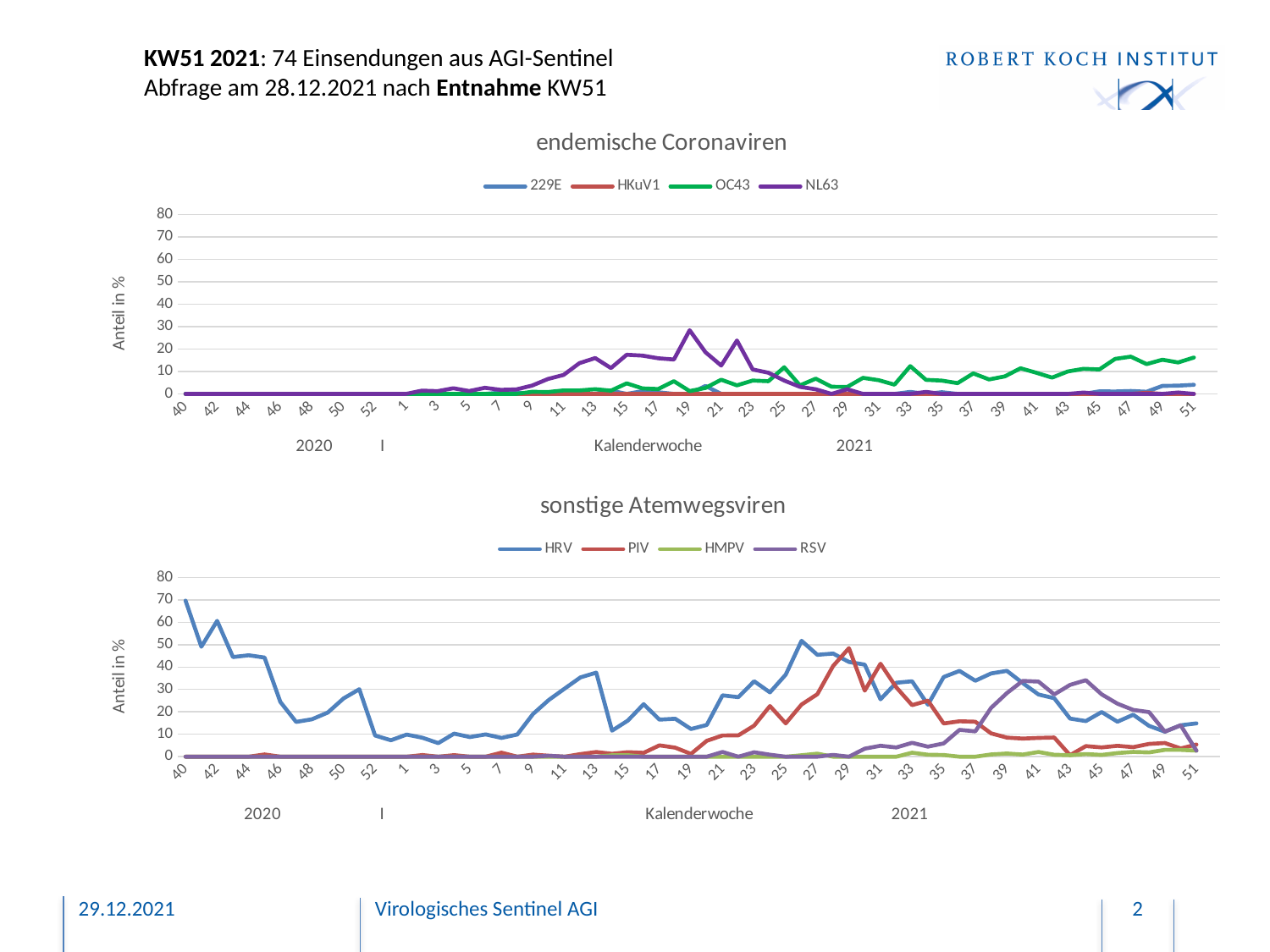

KW51 2021: 74 Einsendungen aus AGI-Sentinel
Abfrage am 28.12.2021 nach Entnahme KW51

### Chart: endemische Coronaviren

| Category | 229E | HKuV1 | OC43 | NL63 |
|---|---|---|---|---|
| 40 | 0.0 | 0.0 | 0.0 | 0.0 |
| 41 | 0.0 | 0.0 | 0.0 | 0.0 |
| 42 | 0.0 | 0.0 | 0.0 | 0.0 |
| 43 | 0.0 | 0.0 | 0.0 | 0.0 |
| 44 | 0.0 | 0.0 | 0.0 | 0.0 |
| 45 | 0.0 | 0.0 | 0.0 | 0.0 |
| 46 | 0.0 | 0.0 | 0.0 | 0.0 |
| 47 | 0.0 | 0.0 | 0.0 | 0.0 |
| 48 | 0.0 | 0.0 | 0.0 | 0.0 |
| 49 | 0.0 | 0.0 | 0.0 | 0.0 |
| 50 | 0.0 | 0.0 | 0.0 | 0.0 |
| 51 | 0.0 | 0.0 | 0.0 | 0.0 |
| 52 | 0.0 | 0.0 | 0.0 | 0.0 |
| 53 | 0.0 | 0.0 | 0.0 | 0.0 |
| 1 | 0.0 | 0.0 | 0.0 | 0.0 |
| 2 | 0.0 | 0.0 | 0.0 | 1.44 |
| 3 | 0.0 | 0.0 | 0.0 | 1.21 |
| 4 | 0.0 | 0.0 | 0.0 | 2.51 |
| 5 | 0.0 | 0.0 | 0.0 | 1.25 |
| 6 | 0.0 | 0.0 | 0.0 | 2.72 |
| 7 | 0.6 | 0.0 | 0.0 | 1.8 |
| 8 | 0.66 | 0.0 | 0.0 | 1.99 |
| 9 | 0.0 | 0.0 | 0.93 | 3.72 |
| 10 | 0.0 | 0.0 | 0.82 | 6.63 |
| 11 | 1.17 | 0.0 | 1.54 | 8.46 |
| 12 | 0.0 | 0.0 | 1.53 | 13.71 |
| 13 | 0.0 | 0.0 | 2.08 | 15.97 |
| 14 | 1.44 | 0.0 | 1.44 | 11.51 |
| 15 | 0.0 | 0.0 | 4.7 | 17.44 |
| 16 | 1.22 | 0.0 | 2.44 | 17.07 |
| 17 | 0.72 | 0.0 | 2.16 | 15.89 |
| 18 | 0.0 | 0.0 | 5.65 | 15.32 |
| 19 | 0.0 | 0.0 | 1.23 | 28.39 |
| 20 | 3.54 | 0.0 | 2.65 | 18.58 |
| 21 | 0.0 | 0.0 | 6.32 | 12.63 |
| 22 | 0.0 | 0.0 | 3.81 | 23.81 |
| 23 | 0.0 | 0.0 | 5.94 | 10.89 |
| 24 | 0.0 | 0.0 | 5.66 | 9.43 |
| 25 | 0.0 | 0.0 | 11.88 | 5.94 |
| 26 | 0.0 | 0.0 | 3.77 | 3.14 |
| 27 | 0.0 | 0.0 | 6.8 | 2.04 |
| 28 | 0.0 | 0.0 | 3.17 | 0.0 |
| 29 | 0.0 | 0.0 | 3.09 | 2.06 |
| 30 | 0.0 | 0.0 | 7.14 | 0.0 |
| 31 | 0.0 | 0.0 | 6.1 | 0.0 |
| 32 | 0.0 | 0.0 | 4.12 | 0.0 |
| 33 | 0.89 | 0.0 | 12.38 | 0.0 |
| 34 | 0.0 | 0.0 | 6.25 | 0.89 |
| 35 | 0.74 | 0.0 | 5.93 | 0.0 |
| 36 | 0.0 | 0.0 | 4.78 | 0.0 |
| 37 | 0.0 | 0.0 | 9.14 | 0.0 |
| 38 | 0.0 | 0.0 | 6.44 | 0.0 |
| 39 | 0.0 | 0.0 | 7.8 | 0.0 |
| 40 | 0.0 | 0.0 | 11.43 | 0.0 |
| 41 | 0.0 | 0.0 | 9.42 | 0.0 |
| 42 | 0.0 | 0.0 | 7.26 | 0.0 |
| 43 | 0.0 | 0.0 | 10.0 | 0.0 |
| 44 | 0.0 | 0.0 | 11.18 | 0.59 |
| 45 | 1.13 | 0.0 | 10.9 | 0.0 |
| 46 | 1.07 | 0.0 | 15.59 | 0.0 |
| 47 | 1.28 | 0.0 | 16.59 | 0.0 |
| 48 | 0.95 | 0.47 | 13.27 | 0.0 |
| 49 | 3.55 | 0.0 | 15.23 | 0.0 |
| 50 | 3.66 | 0.0 | 14.02 | 0.61 |
| 51 | 4.054054054054054 | 0.0 | 16.216216216216218 | 0.0 |
| 52 | None | None | None | None |

### Chart: sonstige Atemwegsviren

| Category | HRV | PIV | HMPV | RSV |
|---|---|---|---|---|
| 40 | 69.64 | 0.0 | 0.0 | 0.0 |
| 41 | 49.09 | 0.0 | 0.0 | 0.0 |
| 42 | 60.61 | 0.0 | 0.0 | 0.0 |
| 43 | 44.44 | 0.0 | 0.0 | 0.0 |
| 44 | 45.28 | 0.0 | 0.0 | 0.0 |
| 45 | 44.23 | 1.0 | 0.0 | 0.0 |
| 46 | 24.42 | 0.0 | 0.0 | 0.0 |
| 47 | 15.5 | 0.0 | 0.0 | 0.0 |
| 48 | 16.7 | 0.0 | 0.0 | 0.0 |
| 49 | 19.68 | 0.0 | 0.0 | 0.0 |
| 50 | 25.99 | 0.0 | 0.0 | 0.0 |
| 51 | 30.1 | 0.0 | 0.0 | 0.0 |
| 52 | 9.44 | 0.0 | 0.0 | 0.0 |
| 53 | 7.32 | 0.0 | 0.0 | 0.0 |
| 1 | 9.86 | 0.0 | 0.0 | 0.0 |
| 2 | 8.45 | 0.72 | 0.0 | 0.0 |
| 3 | 6.06 | 0.0 | 0.0 | 0.0 |
| 4 | 10.3 | 0.67 | 0.0 | 0.0 |
| 5 | 8.75 | 0.0 | 0.0 | 0.0 |
| 6 | 9.93 | 0.0 | 0.0 | 0.0 |
| 7 | 8.38 | 1.8 | 0.0 | 0.0 |
| 8 | 9.88 | 0.0 | 0.0 | 0.0 |
| 9 | 19.06 | 0.93 | 0.0 | 0.0 |
| 10 | 25.31 | 0.41 | 0.0 | 0.41 |
| 11 | 30.38 | 0.0 | 0.0 | 0.0 |
| 12 | 35.38 | 1.15 | 0.0 | 0.0 |
| 13 | 37.5 | 2.08 | 0.0 | 0.0 |
| 14 | 11.61 | 1.29 | 0.64 | 0.0 |
| 15 | 16.1 | 2.01 | 0.67 | 0.0 |
| 16 | 23.42 | 1.71 | 0.0 | 0.0 |
| 17 | 16.54 | 5.04 | 0.0 | 0.0 |
| 18 | 16.94 | 4.03 | 0.0 | 0.0 |
| 19 | 12.35 | 1.23 | 0.0 | 0.0 |
| 20 | 14.15 | 7.08 | 0.0 | 0.0 |
| 21 | 27.36 | 9.47 | 0.0 | 2.11 |
| 22 | 26.55 | 9.52 | 0.0 | 0.0 |
| 23 | 33.66 | 13.86 | 0.0 | 1.98 |
| 24 | 28.69 | 22.6 | 0.0 | 0.87 |
| 25 | 36.63 | 14.85 | 0.0 | 0.0 |
| 26 | 51.71 | 23.27 | 0.63 | 0.0 |
| 27 | 45.47 | 27.89 | 1.36 | 0.0 |
| 28 | 46.03 | 40.48 | 0.0 | 0.79 |
| 29 | 42.27 | 48.45 | 0.0 | 0.0 |
| 30 | 41.07 | 29.46 | 0.0 | 3.57 |
| 31 | 25.61 | 41.46 | 0.0 | 4.88 |
| 32 | 32.98 | 30.93 | 0.0 | 4.12 |
| 33 | 33.63 | 23.0 | 1.77 | 6.19 |
| 34 | 23.21 | 25.0 | 0.89 | 4.46 |
| 35 | 35.55 | 14.81 | 0.74 | 5.92 |
| 36 | 38.28 | 15.79 | 0.0 | 11.96 |
| 37 | 33.87 | 15.59 | 0.0 | 11.29 |
| 38 | 37.13 | 10.4 | 0.99 | 21.78 |
| 39 | 38.29 | 8.51 | 1.42 | 28.37 |
| 40 | 32.85 | 8.09 | 0.95 | 33.81 |
| 41 | 27.75 | 8.38 | 2.09 | 33.51 |
| 42 | 26.07 | 8.55 | 0.85 | 27.78 |
| 43 | 16.99 | 0.65 | 0.65 | 32.03 |
| 44 | 15.88 | 4.71 | 1.18 | 34.12 |
| 45 | 19.92 | 4.13 | 0.79 | 27.81 |
| 46 | 15.59 | 4.84 | 1.61 | 23.65 |
| 47 | 18.72 | 4.25 | 2.13 | 20.85 |
| 48 | 13.74 | 5.69 | 1.9 | 19.9 |
| 49 | 11.17 | 6.09 | 3.04 | 11.17 |
| 50 | 14.02 | 3.66 | 3.05 | 14.02 |
| 51 | 14.864864864864865 | 5.405405405405405 | 2.7027027027027026 | 2.7027027027027026 |
| 52 | None | None | None | None |
29.12.2021
Virologisches Sentinel AGI
2